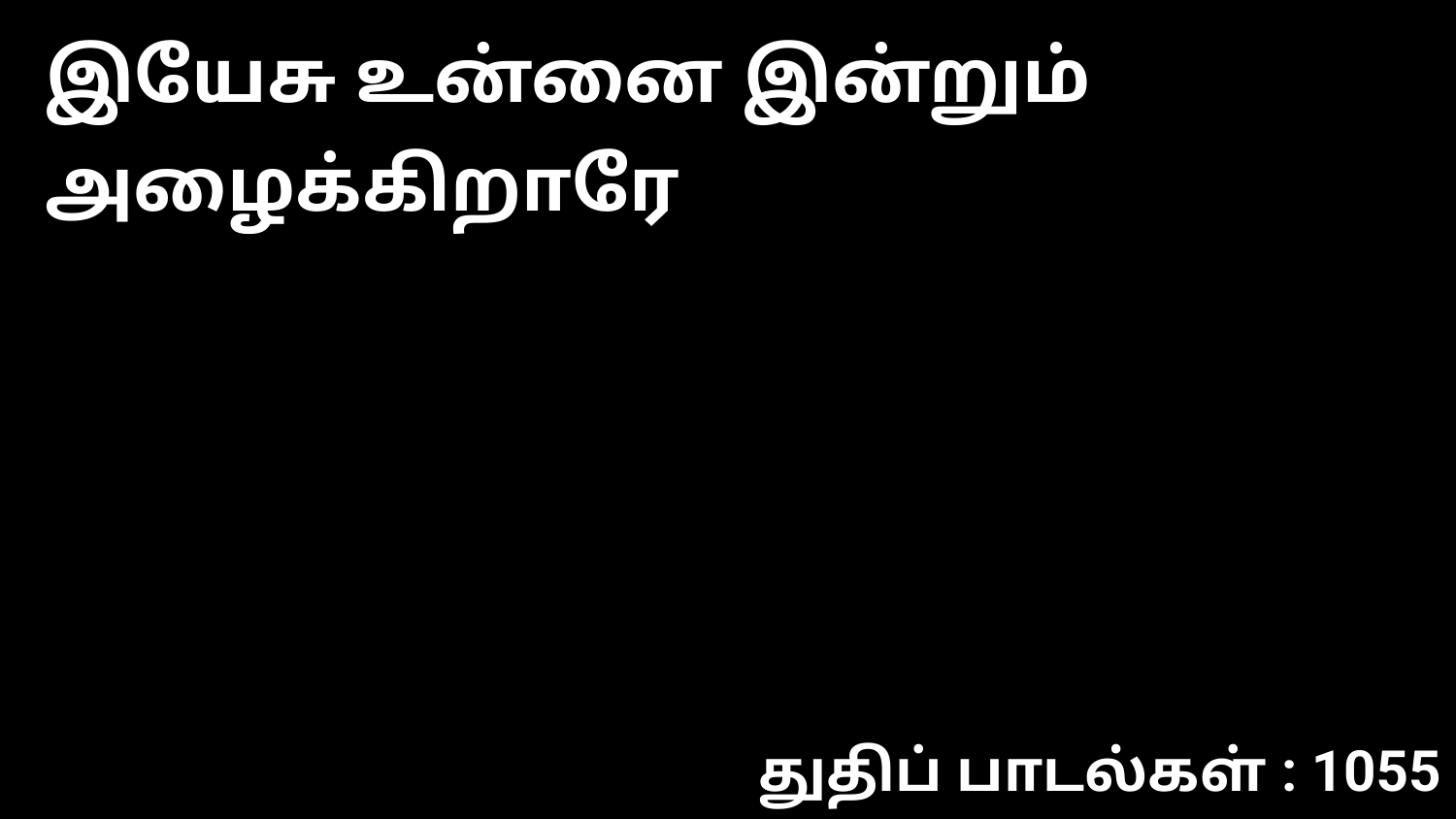

இயேசு உன்னை இன்றும் அழைக்கிறாரே
துதிப் பாடல்கள் : 1055